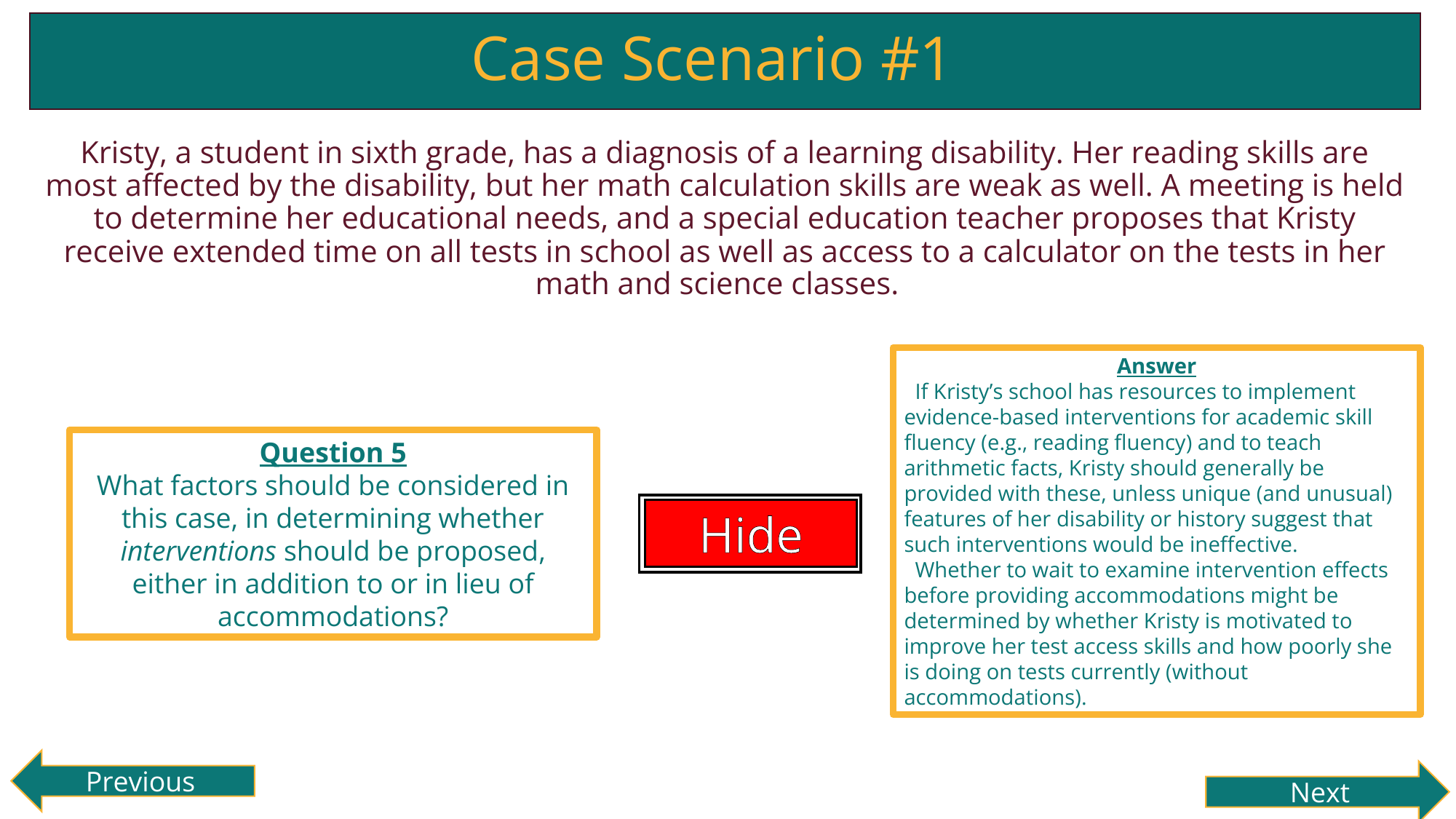

# Case Scenario #1
Kristy, a student in sixth grade, has a diagnosis of a learning disability. Her reading skills are most affected by the disability, but her math calculation skills are weak as well. A meeting is held to determine her educational needs, and a special education teacher proposes that Kristy receive extended time on all tests in school as well as access to a calculator on the tests in her math and science classes.

Answer
  If Kristy’s school has resources to implement evidence-based interventions for academic skill fluency (e.g., reading fluency) and to teach arithmetic facts, Kristy should generally be provided with these, unless unique (and unusual) features of her disability or history suggest that such interventions would be ineffective.
  Whether to wait to examine intervention effects before providing accommodations might be determined by whether Kristy is motivated to improve her test access skills and how poorly she is doing on tests currently (without accommodations).
Question 5
What factors should be considered in this case, in determining whether interventions should be proposed, either in addition to or in lieu of accommodations?

Hide

Reveal
Previous
Next